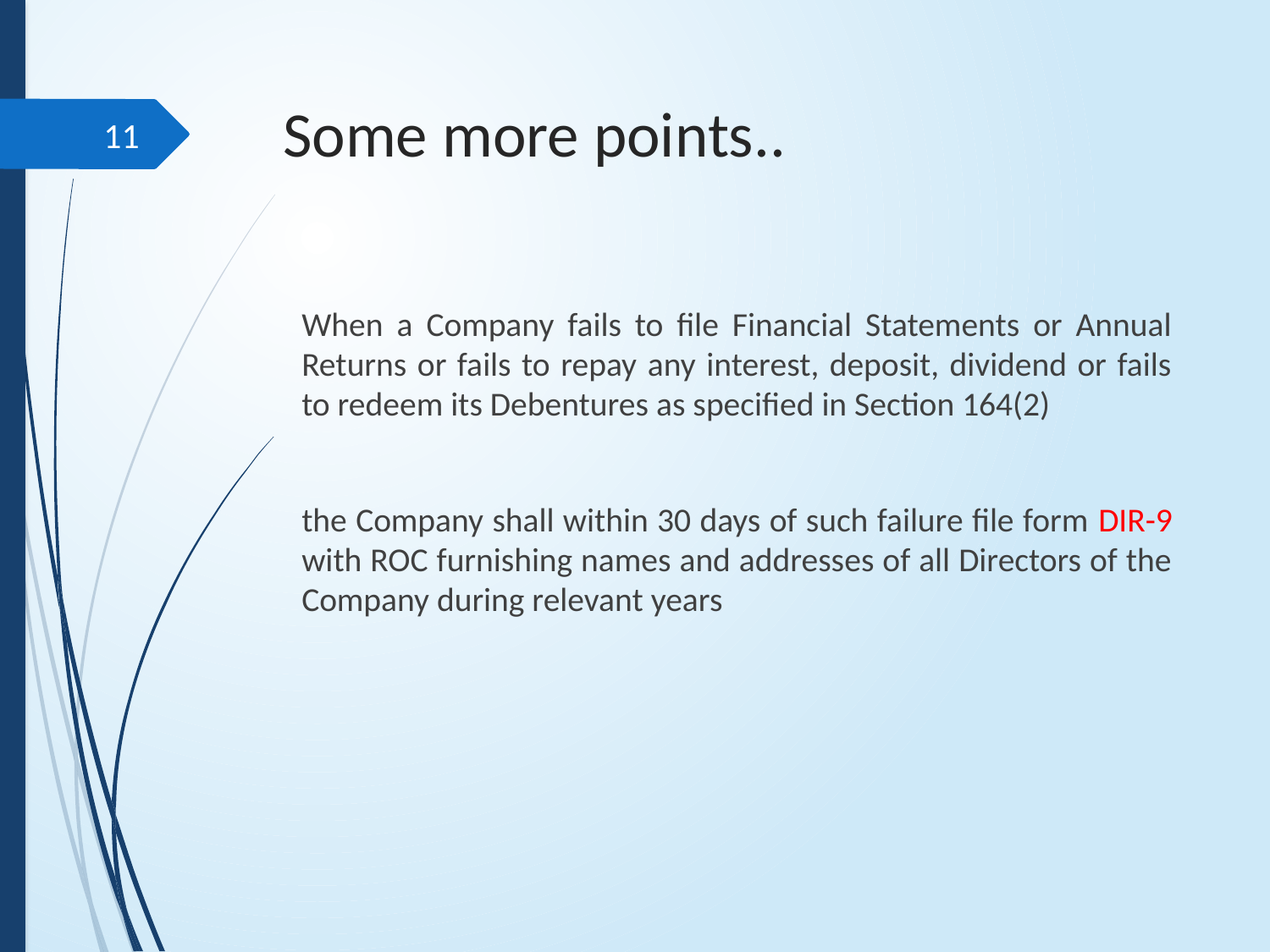

# Some more points..
11
When a Company fails to file Financial Statements or Annual Returns or fails to repay any interest, deposit, dividend or fails to redeem its Debentures as specified in Section 164(2)

the Company shall within 30 days of such failure file form DIR-9 with ROC furnishing names and addresses of all Directors of the Company during relevant years